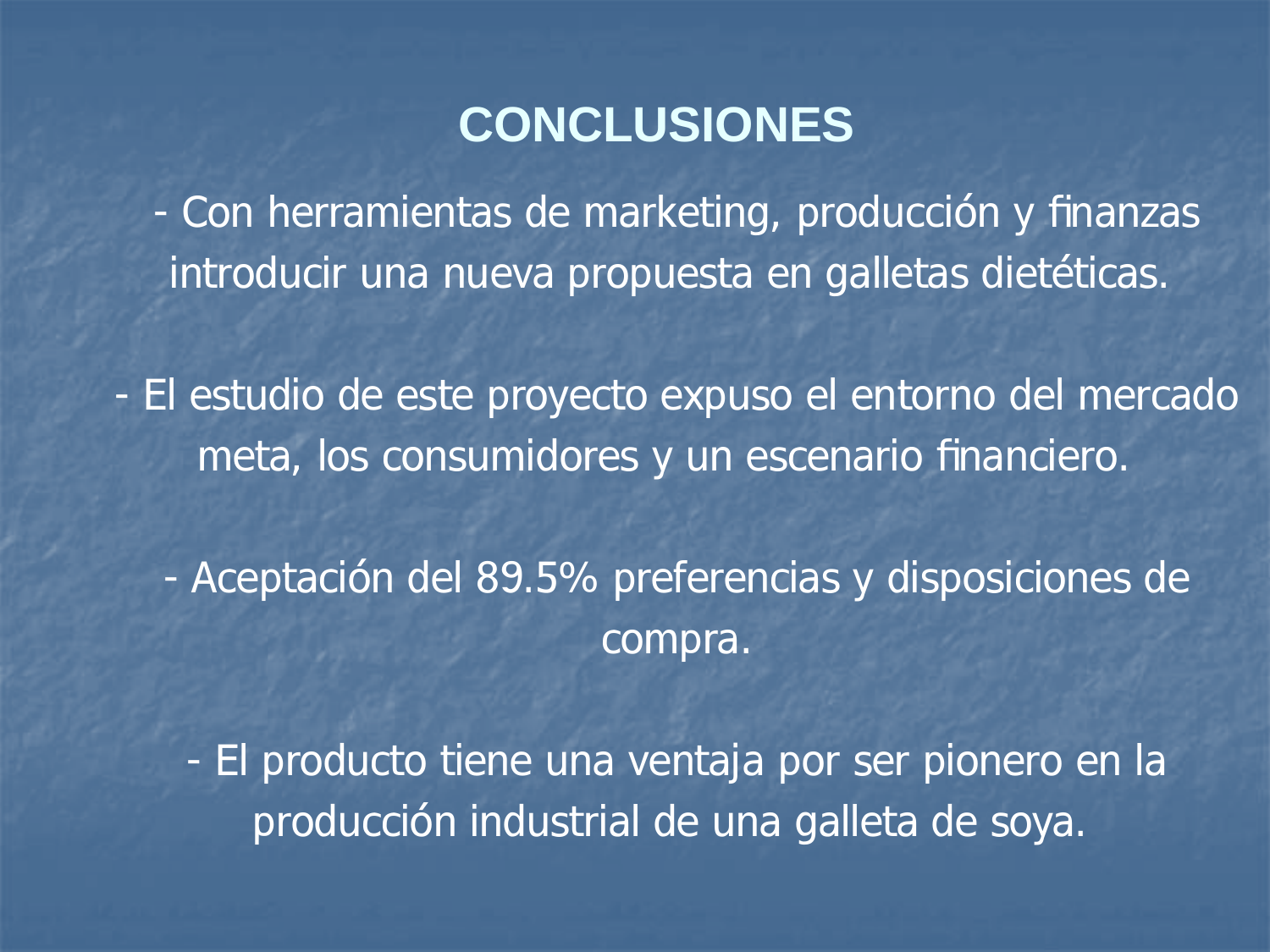

CONCLUSIONES
# - Con herramientas de marketing, producción y finanzas introducir una nueva propuesta en galletas dietéticas. - El estudio de este proyecto expuso el entorno del mercado meta, los consumidores y un escenario financiero. - Aceptación del 89.5% preferencias y disposiciones de compra. - El producto tiene una ventaja por ser pionero en la producción industrial de una galleta de soya.